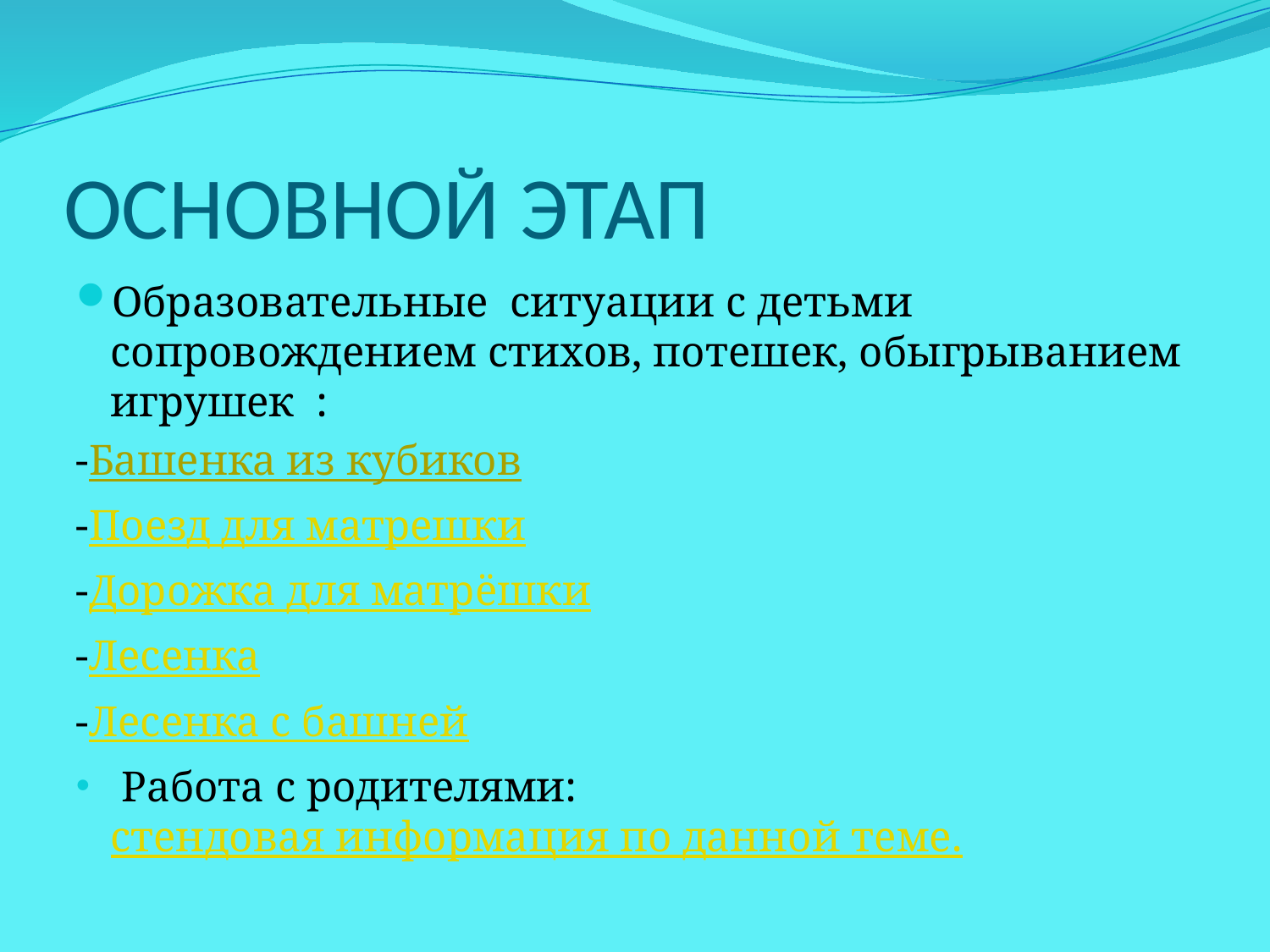

# ОСНОВНОЙ ЭТАП
Образовательные  ситуации с детьми сопровождением стихов, потешек, обыгрыванием игрушек  :
-Башенка из кубиков
-Поезд для матрешки
-Дорожка для матрёшки
-Лесенка
-Лесенка с башней
 Работа с родителями: стендовая информация по данной теме.